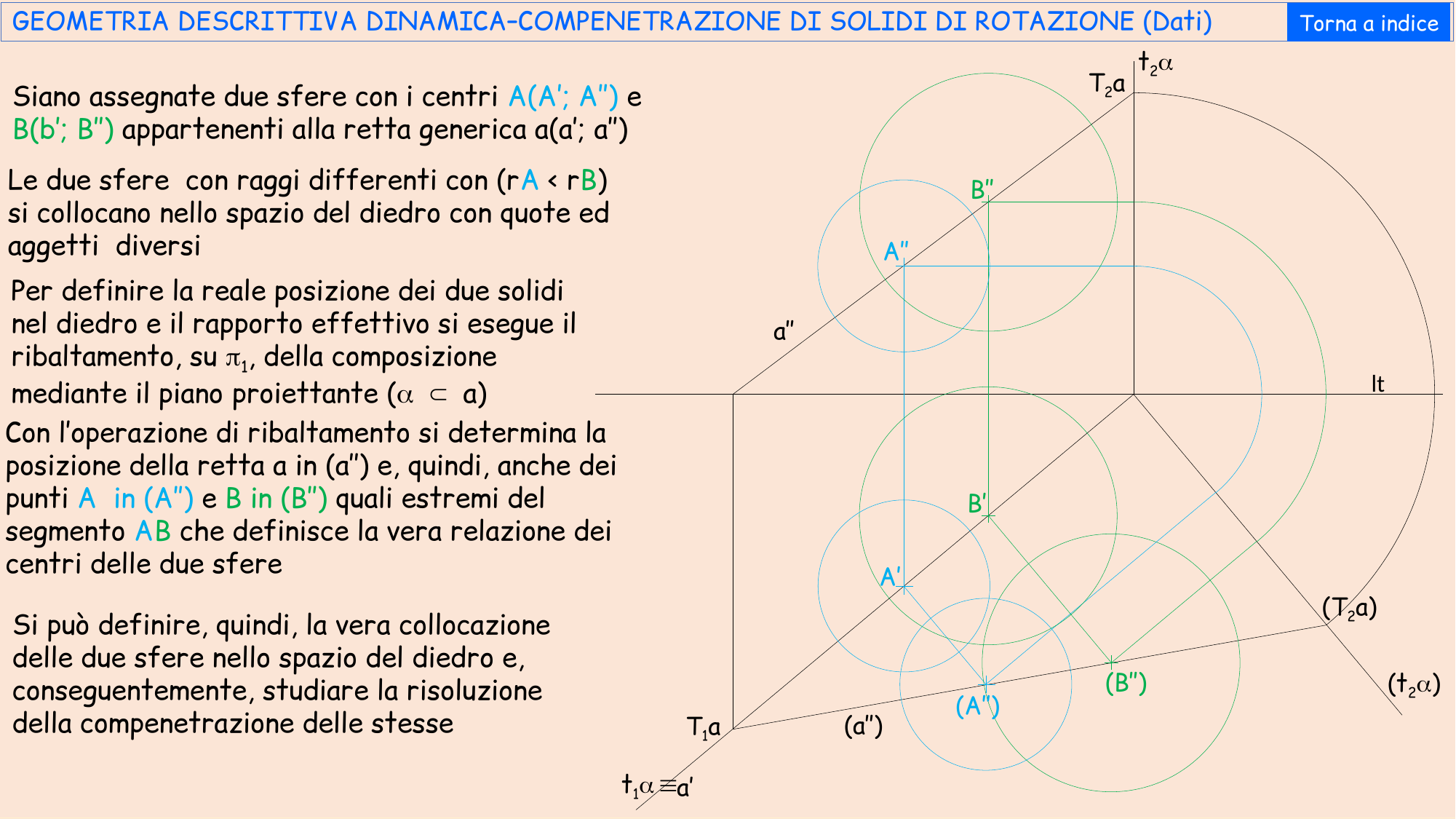

GEOMETRIA DESCRITTIVA DINAMICA–COMPENETRAZIONE DI SOLIDI DI ROTAZIONE (Dati)
Torna a indice
t2α
T2a
Siano assegnate due sfere con i centri A(A’; A’’) e B(b’; B’’) appartenenti alla retta generica a(a’; a’’)

Le due sfere  con raggi differenti con (rA < rB)  si collocano nello spazio del diedro con quote ed aggetti  diversi
B’’

A’’

Per definire la reale posizione dei due solidi nel diedro e il rapporto effettivo si esegue il ribaltamento, su π1, della composizione mediante il piano proiettante (α ⊂ a)
a’’
lt

Con l’operazione di ribaltamento si determina la posizione della retta a in (a’’) e, quindi, anche dei punti A  in (A’’) e B in (B’’) quali estremi del segmento AB che definisce la vera relazione dei centri delle due sfere
B’

A’
(T2a)

Si può definire, quindi, la vera collocazione delle due sfere nello spazio del diedro e, conseguentemente, studiare la risoluzione della compenetrazione delle stesse
(B’’)
(t2α)
(A’’)
(a’’)
T1a
≡
t1α
a’